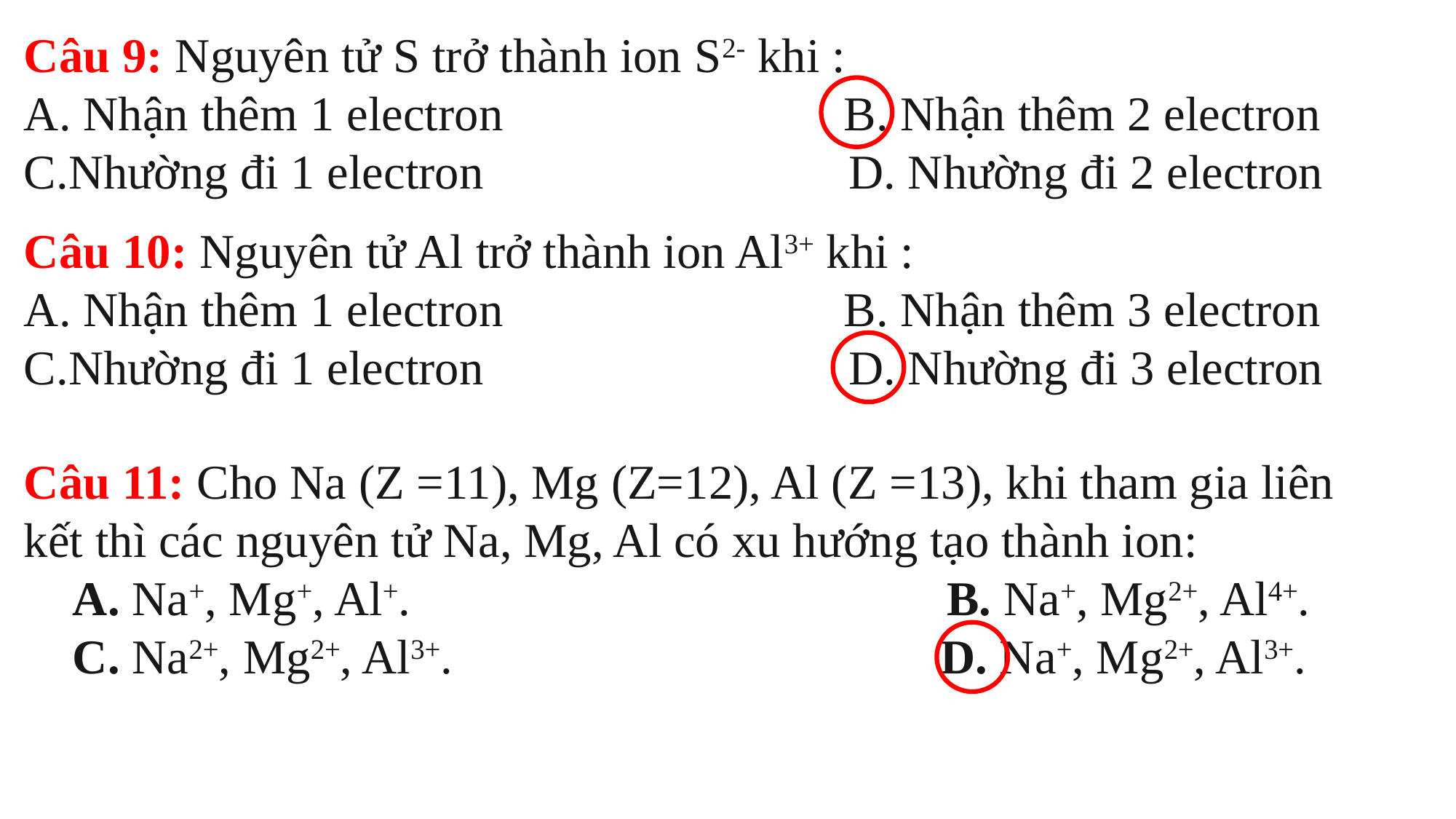

Câu 9: Nguyên tử S trở thành ion S2- khi :
A. Nhận thêm 1 electron                            B. Nhận thêm 2 electron
C.Nhường đi 1 electron                              D. Nhường đi 2 electron

Câu 10: Nguyên tử Al trở thành ion Al3+ khi :
A. Nhận thêm 1 electron                            B. Nhận thêm 3 electron
C.Nhường đi 1 electron                              D. Nhường đi 3 electron

Câu 11: Cho Na (Z =11), Mg (Z=12), Al (Z =13), khi tham gia liên kết thì các nguyên tử Na, Mg, Al có xu hướng tạo thành ion:
    A. Na+, Mg+, Al+.                                            B. Na+, Mg2+, Al4+.
    C. Na2+, Mg2+, Al3+.                                        D. Na+, Mg2+, Al3+.